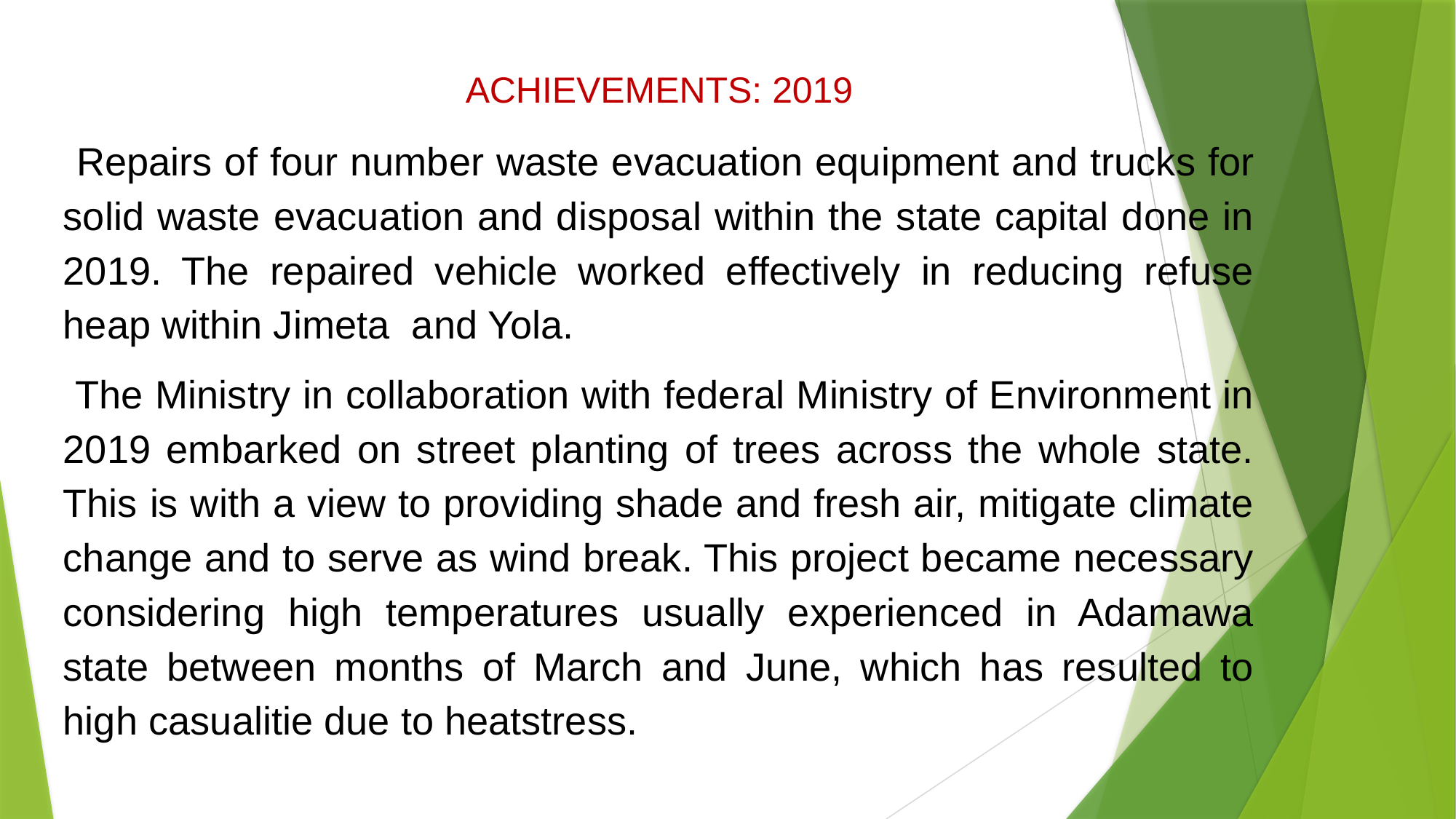

ACHIEVEMENTS: 2019
 Repairs of four number waste evacuation equipment and trucks for solid waste evacuation and disposal within the state capital done in 2019. The repaired vehicle worked effectively in reducing refuse heap within Jimeta  and Yola.
 The Ministry in collaboration with federal Ministry of Environment in 2019 embarked on street planting of trees across the whole state. This is with a view to providing shade and fresh air, mitigate climate change and to serve as wind break. This project became necessary considering high temperatures usually experienced in Adamawa state between months of March and June, which has resulted to high casualitie due to heatstress.